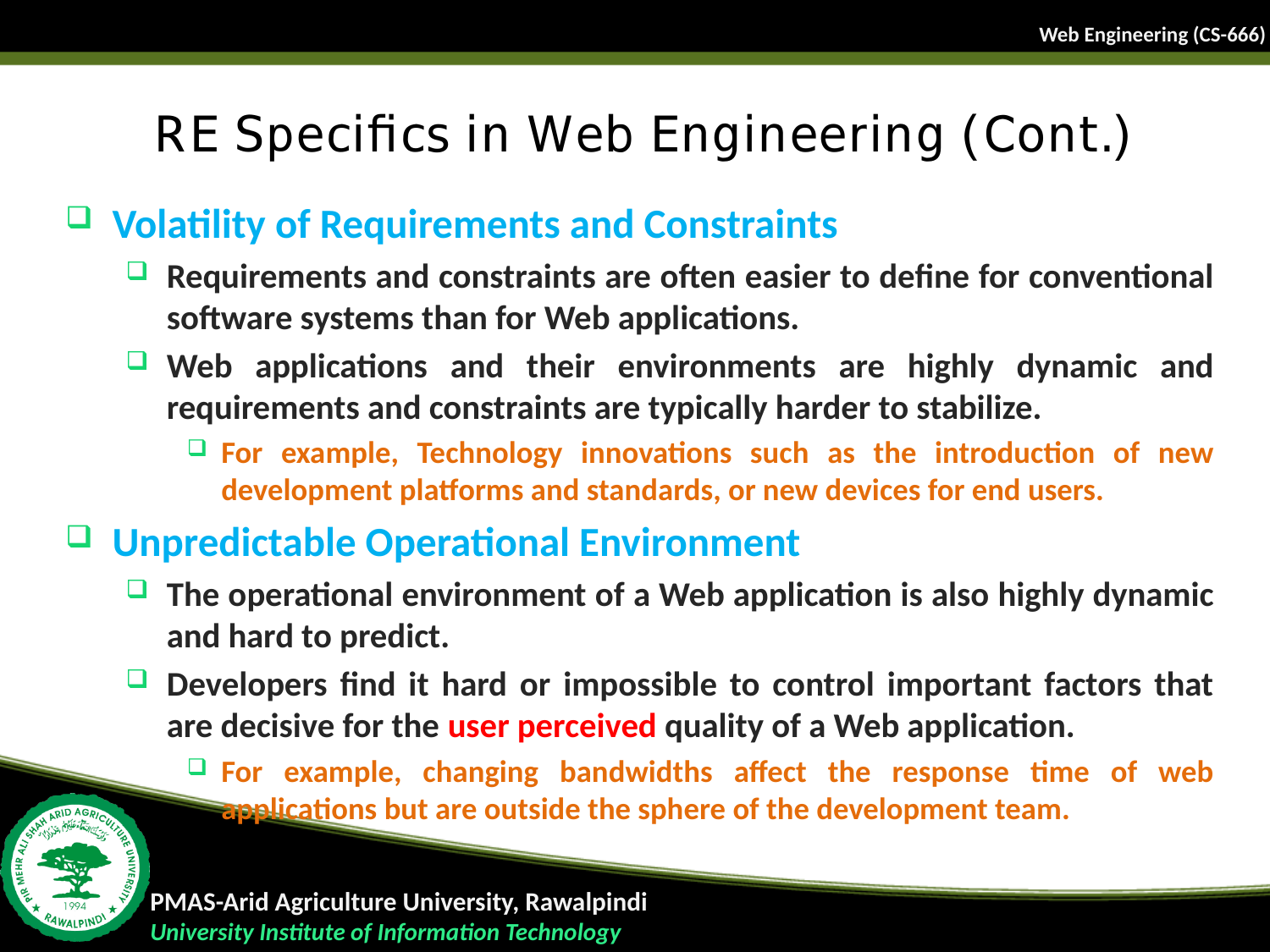

# RE Specifics in Web Engineering (Cont.)
Volatility of Requirements and Constraints
Requirements and constraints are often easier to define for conventional software systems than for Web applications.
Web applications and their environments are highly dynamic and requirements and constraints are typically harder to stabilize.
For example, Technology innovations such as the introduction of new development platforms and standards, or new devices for end users.
Unpredictable Operational Environment
The operational environment of a Web application is also highly dynamic and hard to predict.
Developers find it hard or impossible to control important factors that are decisive for the user perceived quality of a Web application.
For example, changing bandwidths affect the response time of web applications but are outside the sphere of the development team.